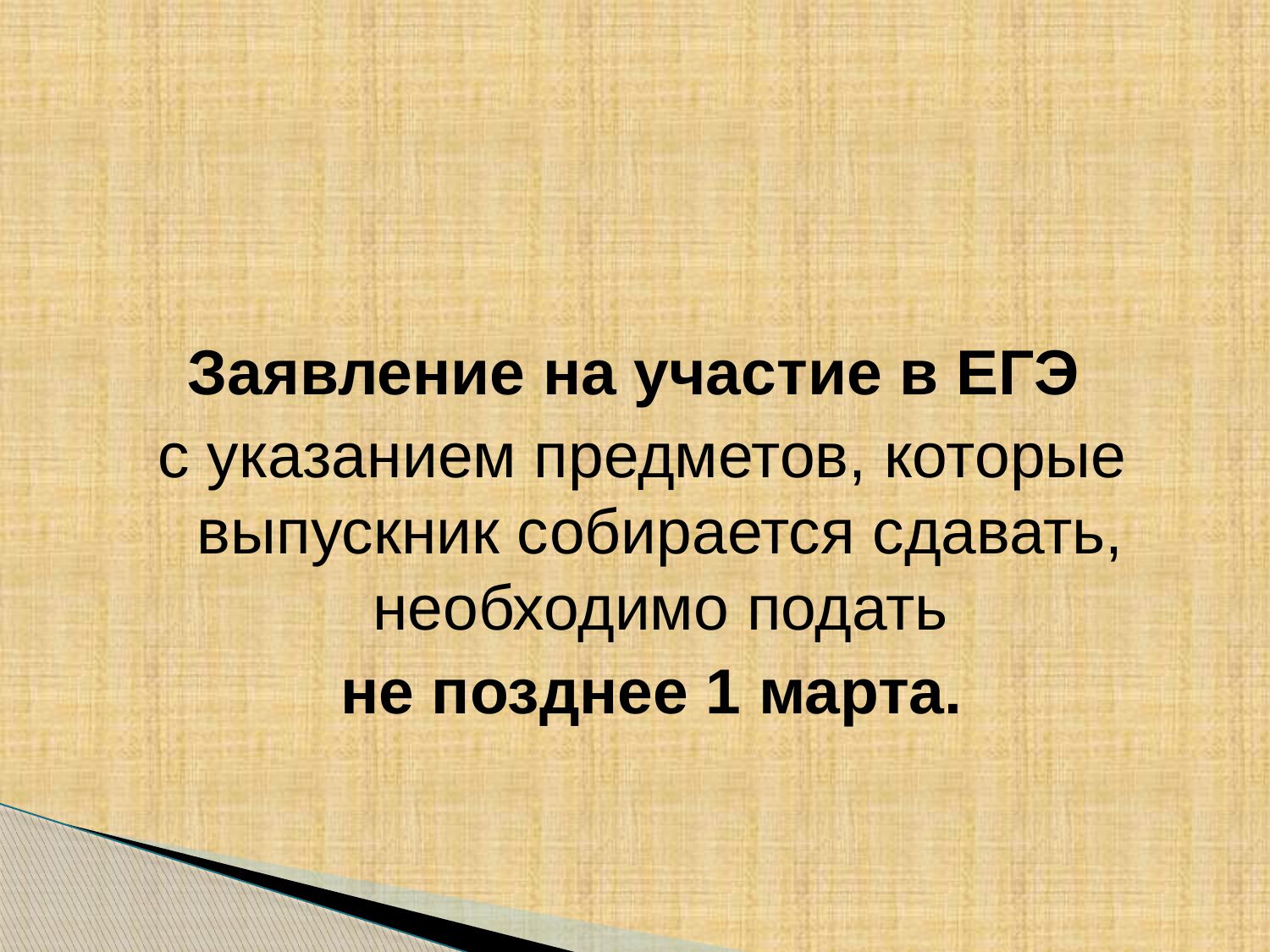

#

Заявление на участие в ЕГЭ
с указанием предметов, которые выпускник собирается сдавать, необходимо подать
 не позднее 1 марта.